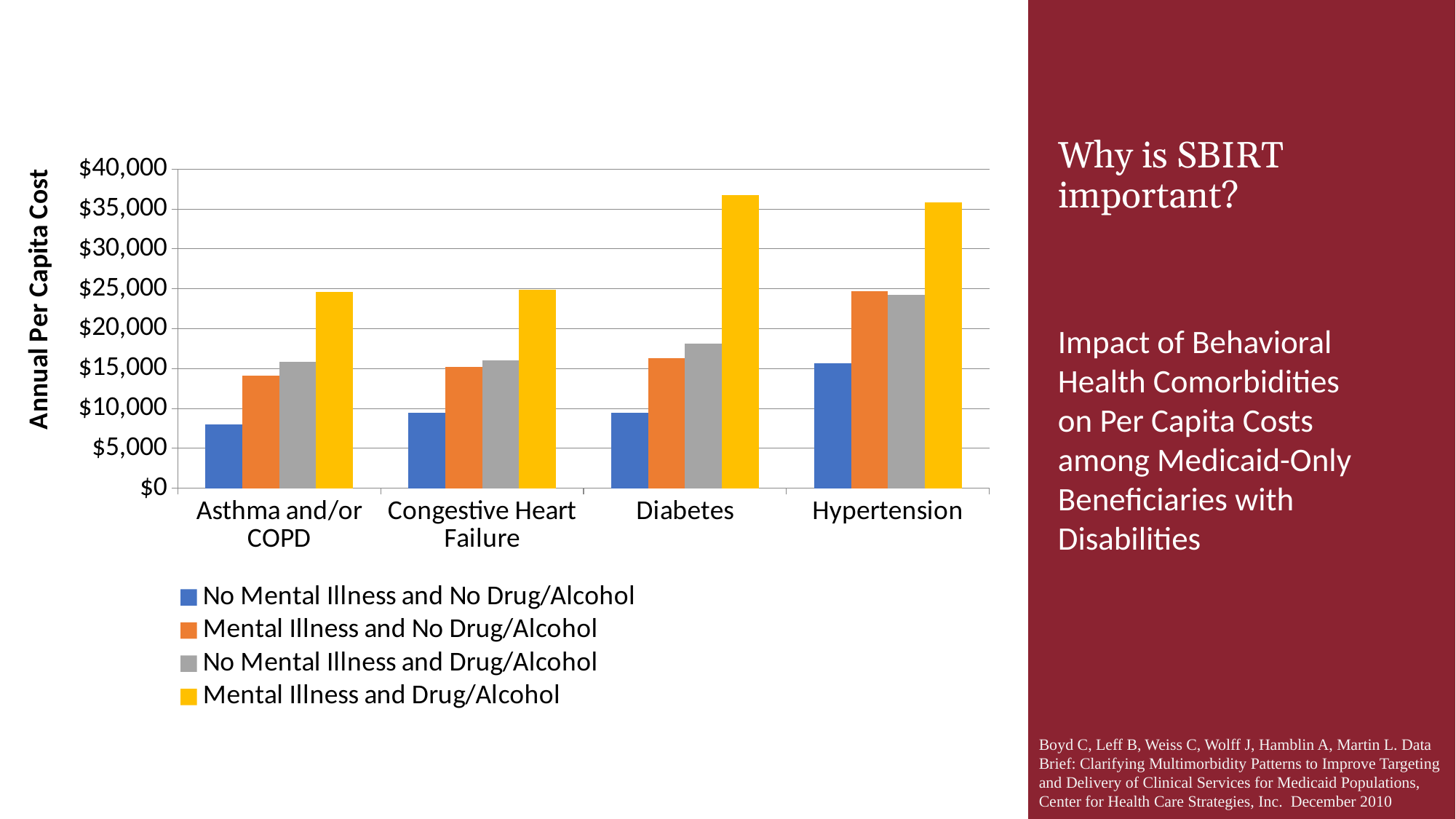

# Why is SBIRT important?

### Chart

| Category | No Mental Illness and No Drug/Alcohol | Mental Illness and No Drug/Alcohol | No Mental Illness and Drug/Alcohol | Mental Illness and Drug/Alcohol |
|---|---|---|---|---|
| Asthma and/or COPD | 8000.0 | 14081.0 | 15862.0 | 24598.0 |
| Congestive Heart Failure | 9488.0 | 15257.0 | 16058.0 | 24927.0 |
| Diabetes | 9498.0 | 16267.0 | 18156.0 | 36730.0 |
| Hypertension | 15691.0 | 24693.0 | 24281.0 | 35840.0 |
Impact of Behavioral Health Comorbidities on Per Capita Costs among Medicaid-Only Beneficiaries with Disabilities

Boyd C, Leff B, Weiss C, Wolff J, Hamblin A, Martin L. Data Brief: Clarifying Multimorbidity Patterns to Improve Targeting and Delivery of Clinical Services for Medicaid Populations, Center for Health Care Strategies, Inc.  December 2010